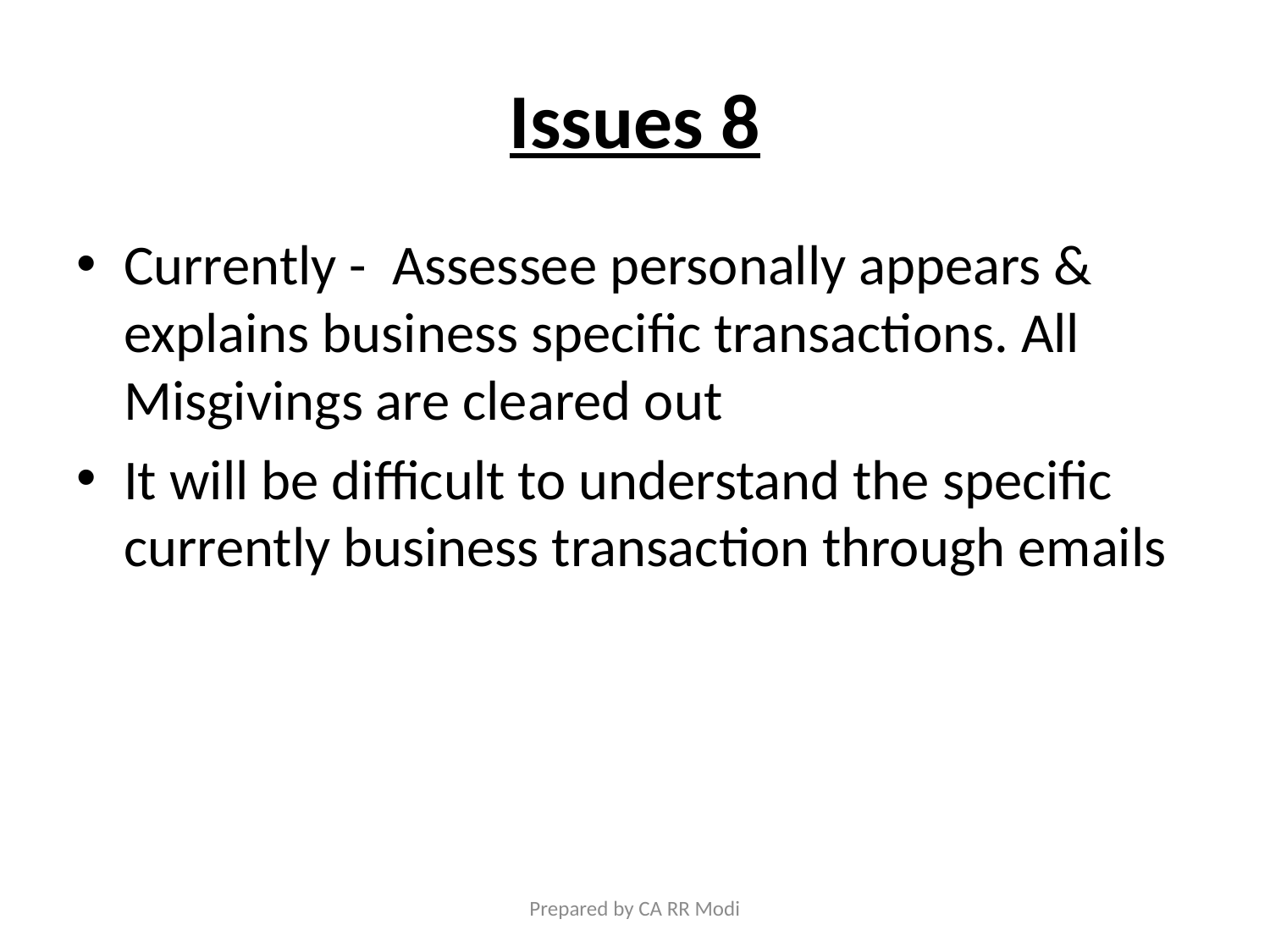

# Issues 8
Currently -  Assessee personally appears & explains business specific transactions. All Misgivings are cleared out
It will be difficult to understand the specific currently business transaction through emails

Prepared by CA RR Modi